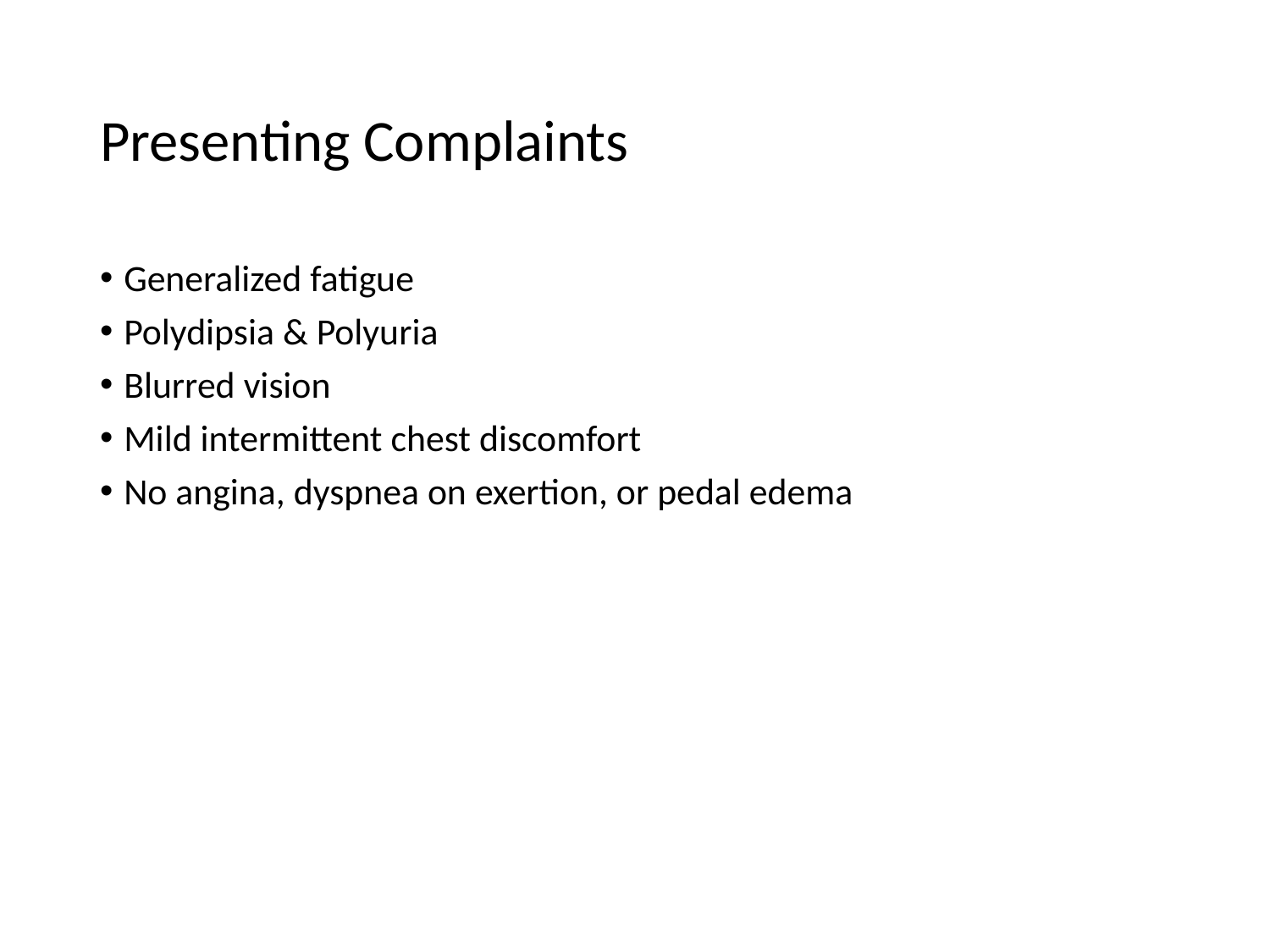

# Presenting Complaints
Generalized fatigue
Polydipsia & Polyuria
Blurred vision
Mild intermittent chest discomfort
No angina, dyspnea on exertion, or pedal edema